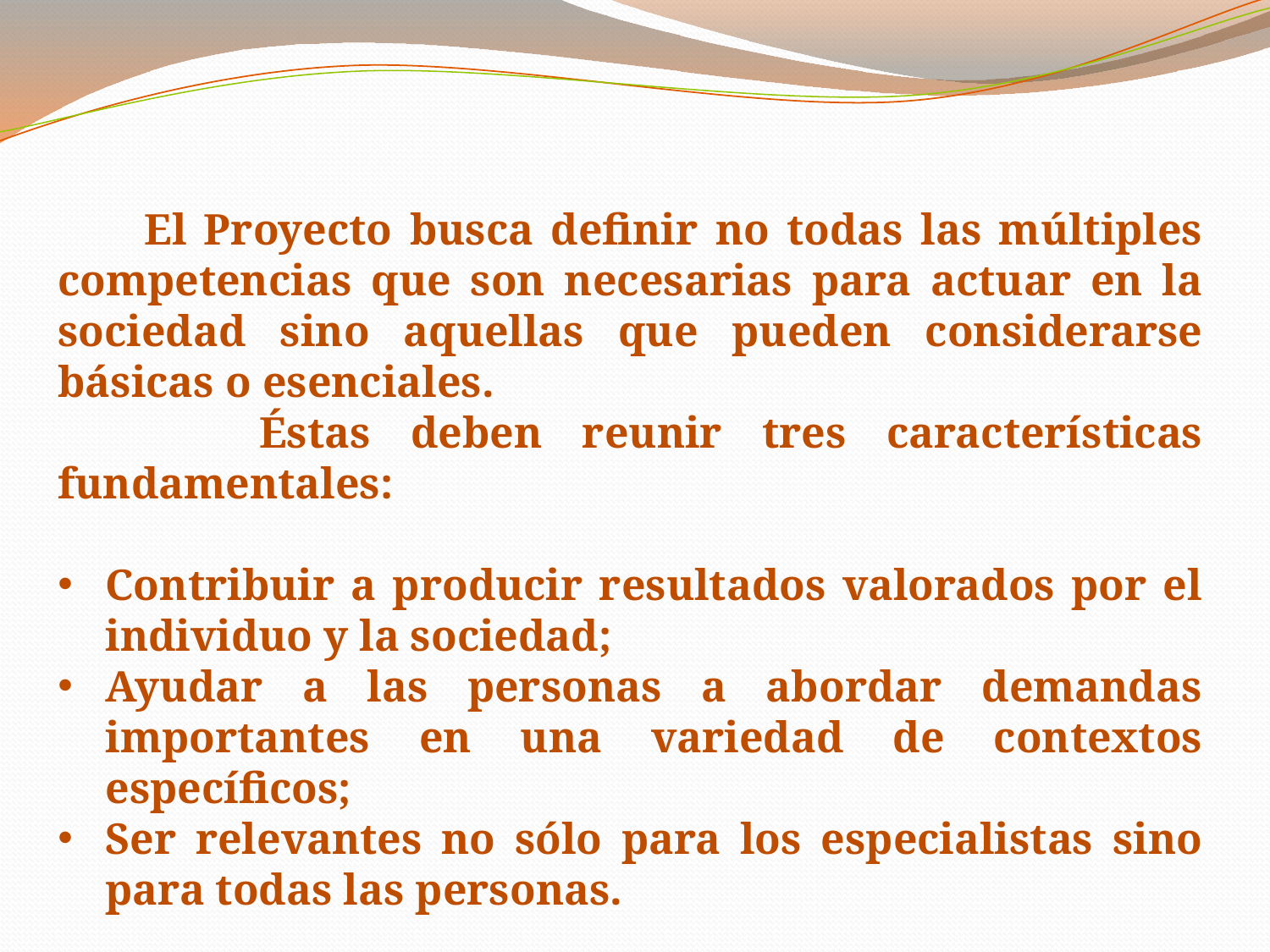

El Proyecto busca definir no todas las múltiples competencias que son necesarias para actuar en la sociedad sino aquellas que pueden considerarse básicas o esenciales.
     Éstas deben reunir tres características fundamentales:

Contribuir a producir resultados valorados por el individuo y la sociedad;
Ayudar a las personas a abordar demandas importantes en una variedad de contextos específicos;
Ser relevantes no sólo para los especialistas sino para todas las personas.